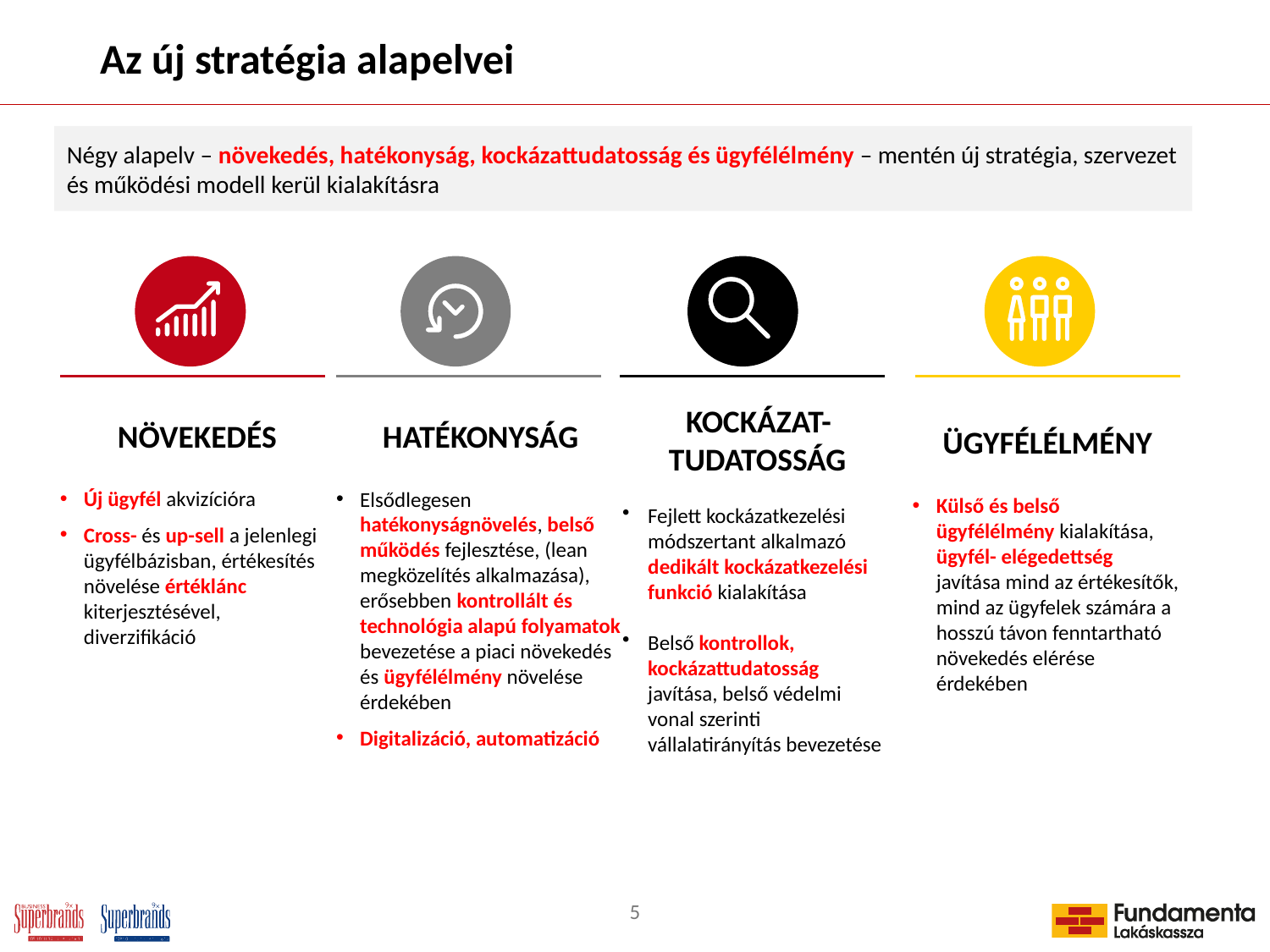

# Az új stratégia alapelvei
Négy alapelv – növekedés, hatékonyság, kockázattudatosság és ügyfélélmény – mentén új stratégia, szervezet és működési modell kerül kialakításra

KOCKÁZAT-TUDATOSSÁG
Fejlett kockázatkezelési módszertant alkalmazó dedikált kockázatkezelési funkció kialakítása
Belső kontrollok, kockázattudatosság javítása, belső védelmi vonal szerinti vállalatirányítás bevezetése
NÖVEKEDÉS
Új ügyfél akvizícióra
Cross- és up-sell a jelenlegi ügyfélbázisban, értékesítés növelése értéklánc kiterjesztésével, diverzifikáció
HATÉKONYSÁG
Elsődlegesen hatékonyságnövelés, belső működés fejlesztése, (lean megközelítés alkalmazása), erősebben kontrollált és technológia alapú folyamatok bevezetése a piaci növekedés és ügyfélélmény növelése érdekében
Digitalizáció, automatizáció

ÜGYFÉLÉLMÉNY
Külső és belső ügyfélélmény kialakítása, ügyfél- elégedettség javítása mind az értékesítők, mind az ügyfelek számára a hosszú távon fenntartható növekedés elérése érdekében
5